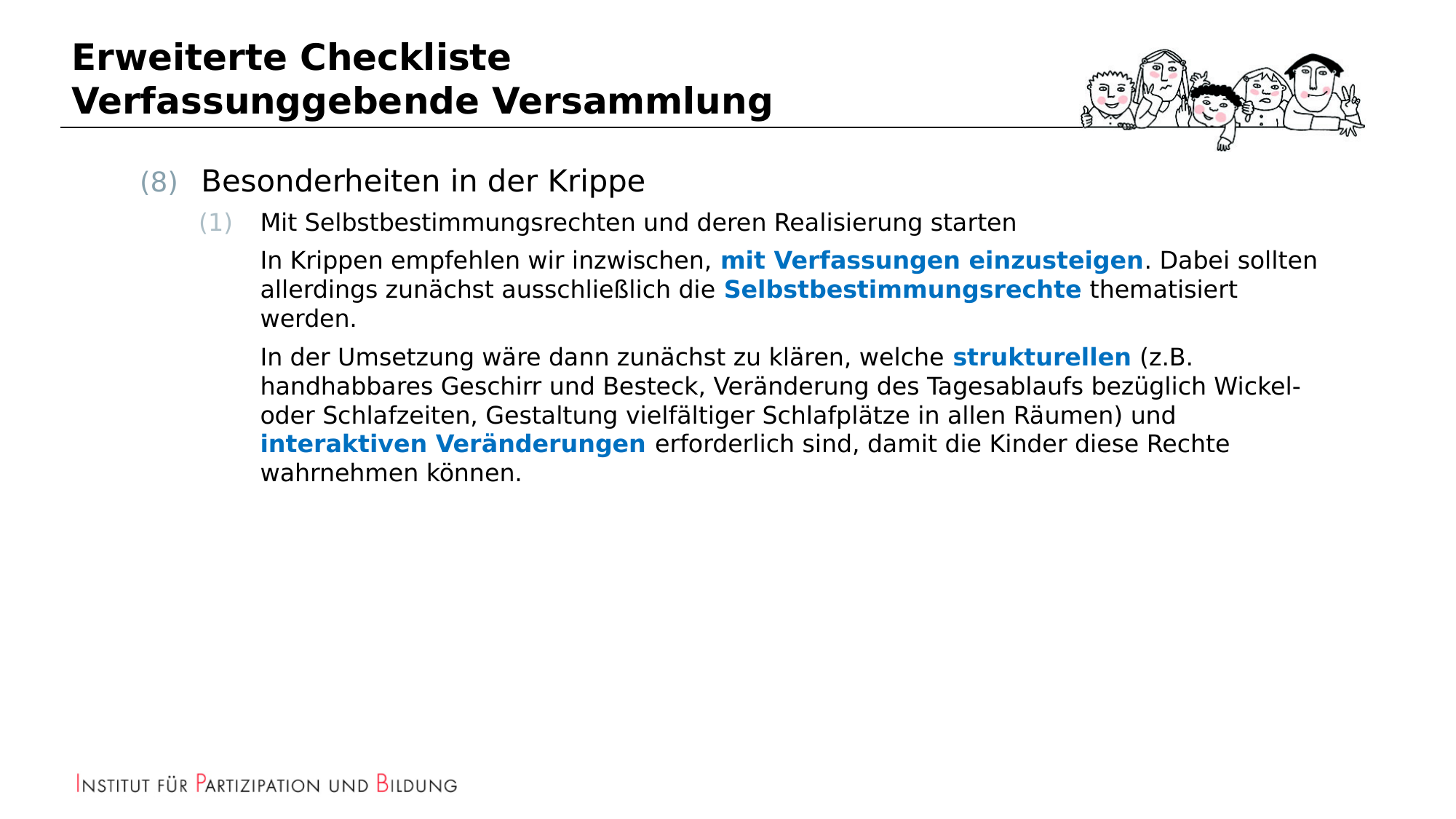

# Erweiterte Checkliste Verfassunggebende Versammlung
Besonderheiten in der Krippe
Mit Selbstbestimmungsrechten und deren Realisierung starten
In Krippen empfehlen wir inzwischen, mit Verfassungen einzusteigen. Dabei sollten allerdings zunächst ausschließlich die Selbstbestimmungsrechte thematisiert werden.
In der Umsetzung wäre dann zunächst zu klären, welche strukturellen (z.B. handhabbares Geschirr und Besteck, Veränderung des Tagesablaufs bezüglich Wickel- oder Schlafzeiten, Gestaltung vielfältiger Schlafplätze in allen Räumen) und interaktiven Veränderungen erforderlich sind, damit die Kinder diese Rechte wahrnehmen können.